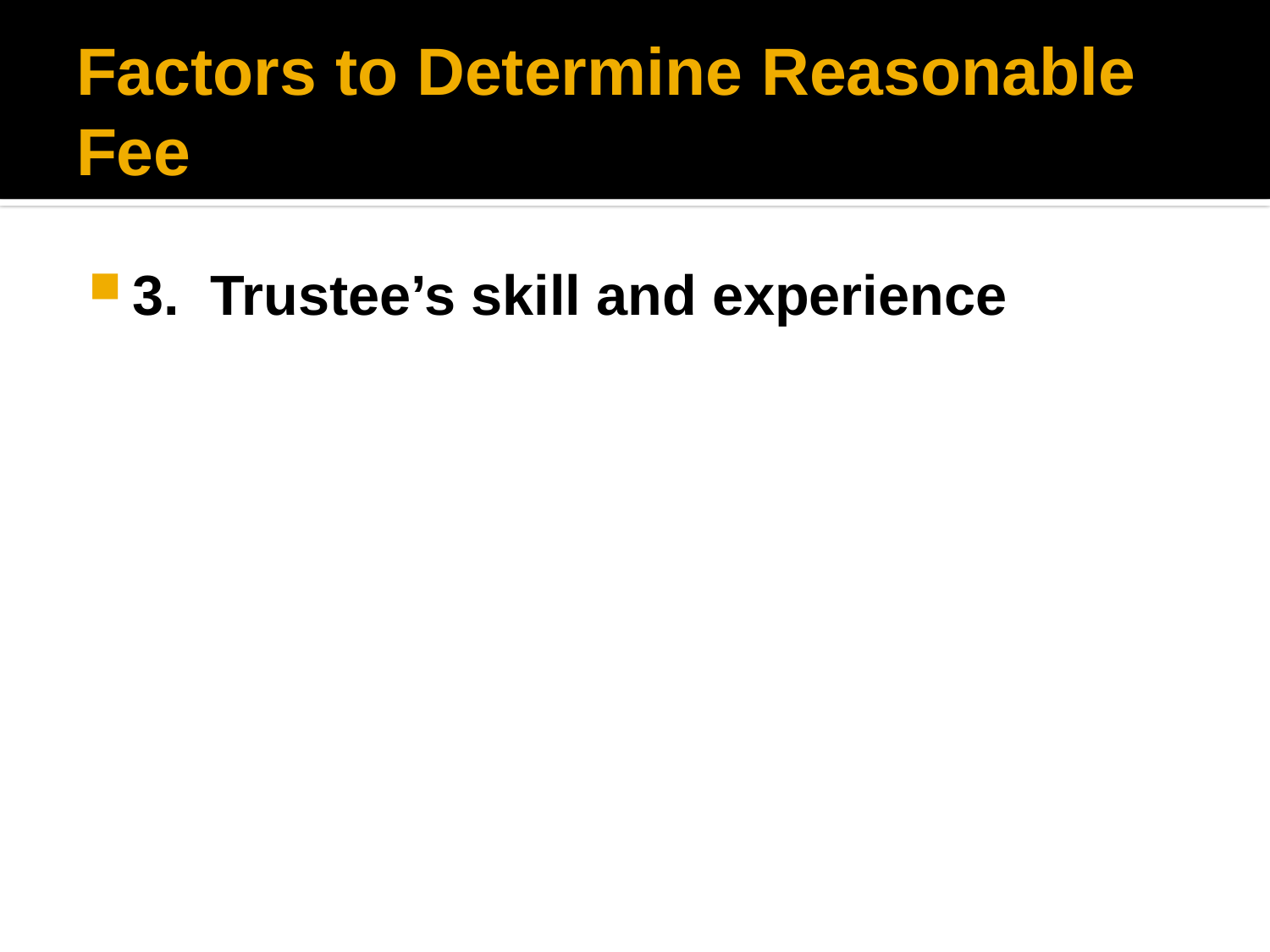

# Factors to Determine Reasonable Fee
3.  Trustee’s skill and experience